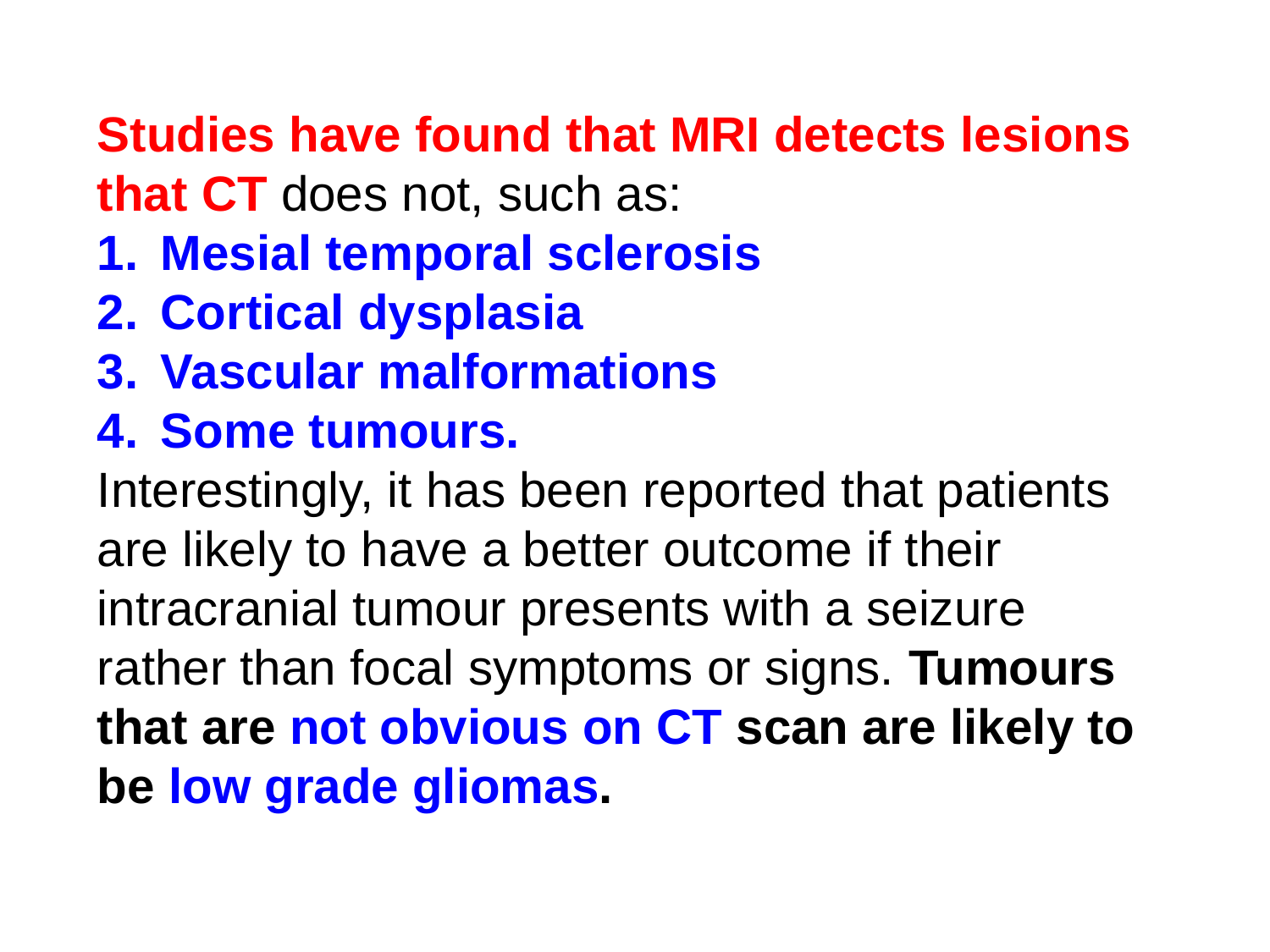

Studies have found that MRI detects lesions that CT does not, such as:
Mesial temporal sclerosis
Cortical dysplasia
Vascular malformations
Some tumours.
Interestingly, it has been reported that patients are likely to have a better outcome if their intracranial tumour presents with a seizure rather than focal symptoms or signs. Tumours that are not obvious on CT scan are likely to be low grade gliomas.